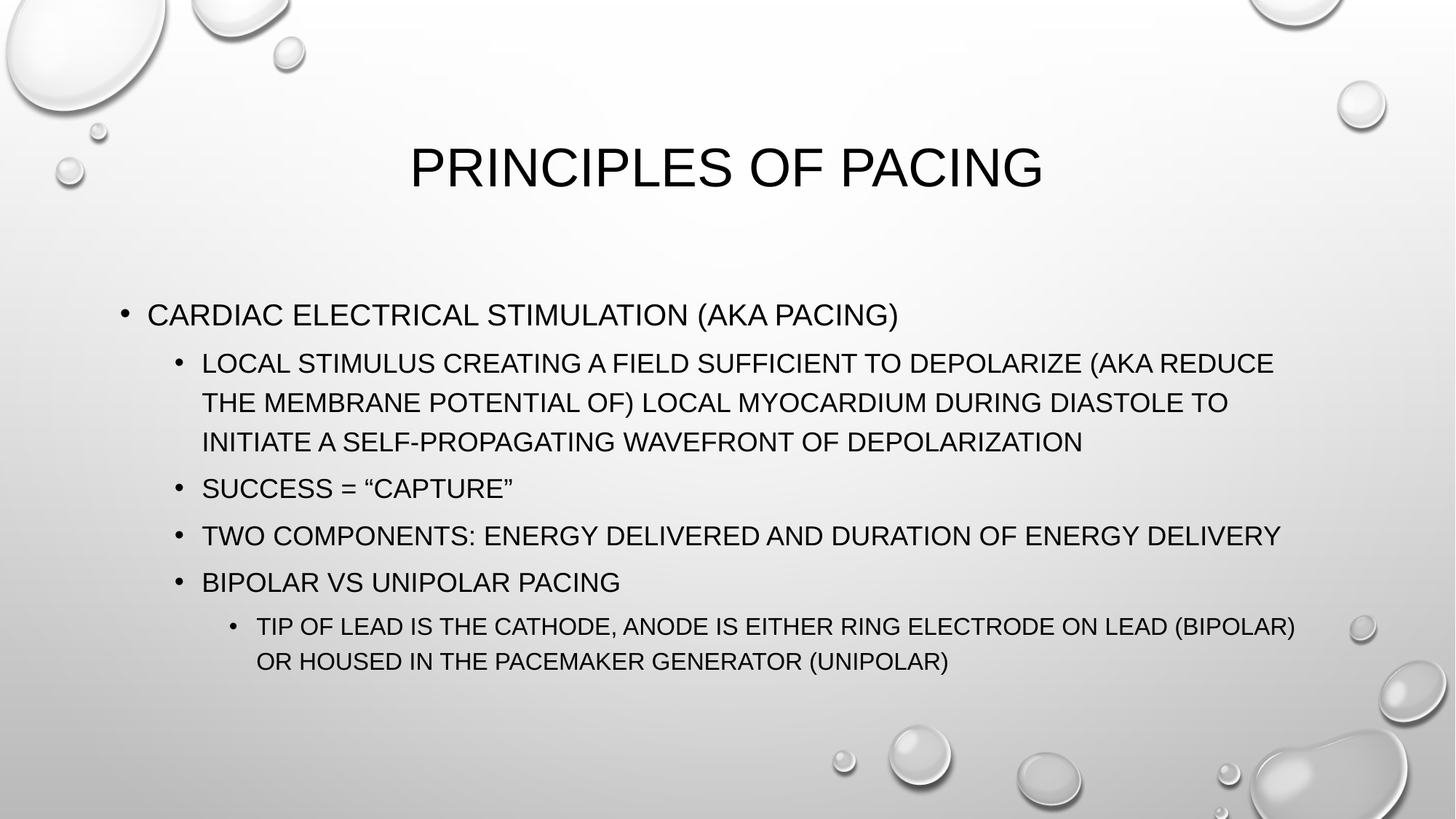

# Principles of pacing
Cardiac electrical stimulation (aka pacing)
Local stimulus creating a field sufficient to depolarize (aka reduce the membrane potential of) local myocardium during diastole to initiate a self-propagating wavefront of depolarization
Success = “capture”
Two components: energy delivered and duration of energy delivery
Bipolar vs unipolar pacing
Tip of lead is the cathode, anode is either ring electrode on lead (bipolar) or housed in the pacemaker generator (unipolar)